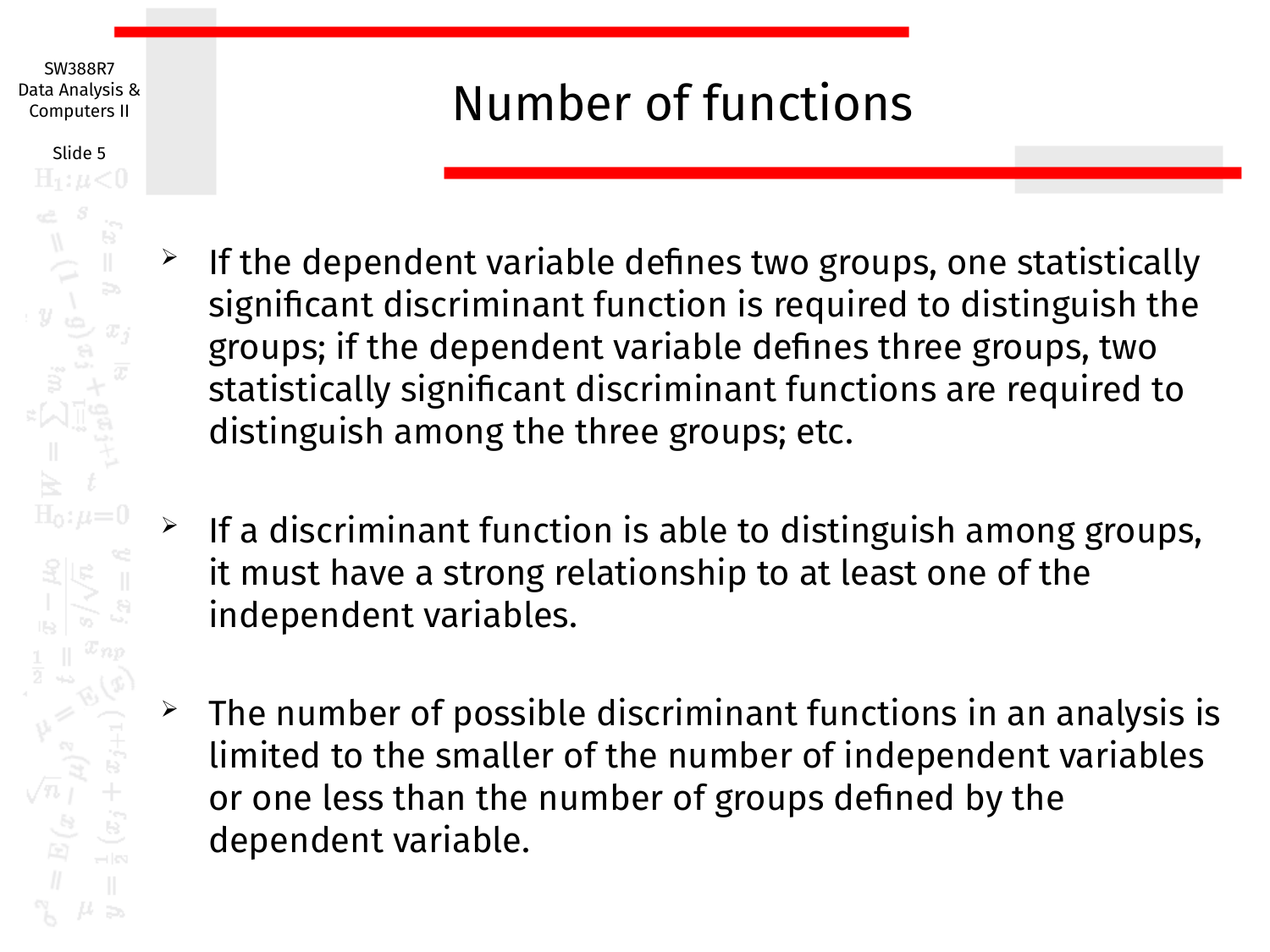

SW388R7
Data Analysis & Computers II

Slide 5
# Number of functions
If the dependent variable defines two groups, one statistically significant discriminant function is required to distinguish the groups; if the dependent variable defines three groups, two statistically significant discriminant functions are required to distinguish among the three groups; etc.

If a discriminant function is able to distinguish among groups, it must have a strong relationship to at least one of the independent variables.

The number of possible discriminant functions in an analysis is limited to the smaller of the number of independent variables or one less than the number of groups defined by the dependent variable.